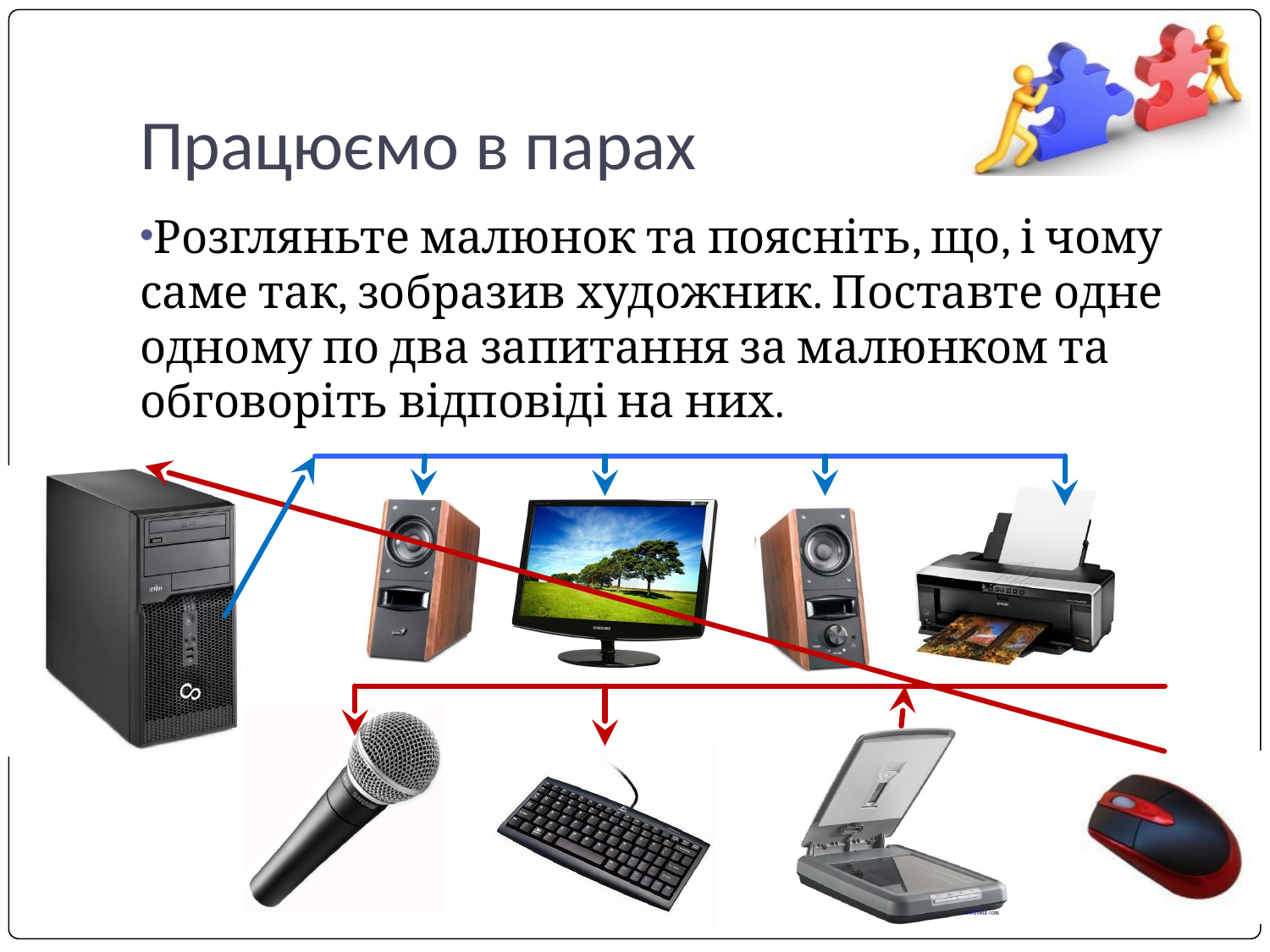

# Працюємо в парах
Розгляньте малюнок та поясніть, що, і чому саме так, зобразив художник. Поставте одне одному по два запитання за малюнком та обговоріть відповіді на них.